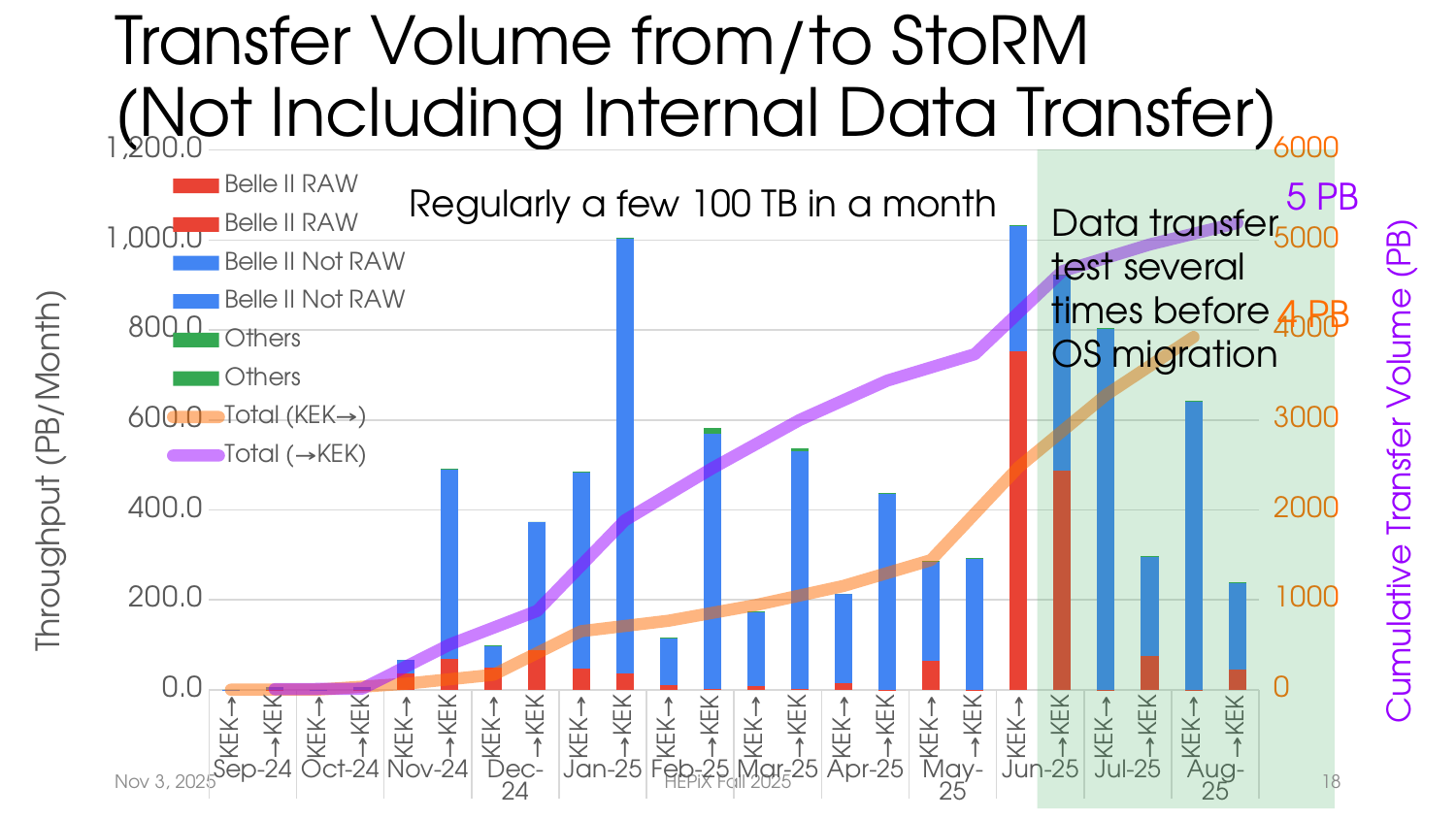

# Transfer Volume from/to StoRM (Not Including Internal Data Transfer)

### Chart

| Category | Belle II RAW | Belle II RAW | Belle II Not RAW | Belle II Not RAW | Others | Others | Total (KEK→) | Total (→KEK) |
|---|---|---|---|---|---|---|---|---|
| KEK→ | 0.03835894405165163 | None | 0.3551343271492442 | None | 0.0001460833809687756 | None | 0.3936393545818646 | None |
| →KEK | None | 0.07726937048755644 | None | 5.482821632559535 | None | 0.0005327638673406909 | None | 5.560623766914432 |
| KEK→ | 0.03750165501423908 | None | 0.44416118857861875 | None | 6.698474226141116e-05 | None | 0.8753691829169838 | None |
| →KEK | None | 0.07453620231626701 | None | 5.1998768285820915 | None | 6.87898254909669e-05 | None | 10.835105587638282 |
| KEK→ | 35.29166495298432 | None | 30.092859965278876 | None | 0.00806253736573126 | None | 66.26795663854591 | None |
| →KEK | None | 68.03987448838416 | None | 423.6350792754374 | None | 0.13720880895471055 | None | 502.64726816041457 |
| KEK→ | 48.705075783136635 | None | 50.13007380187264 | None | 0.9063858623703709 | None | 166.00949208592556 | None |
| →KEK | None | 88.72077338103281 | None | 285.02109507389196 | None | 0.01313988632773544 | None | 876.4022765016671 |
| KEK→ | 46.794817733916716 | None | 435.6848821169533 | None | 1.4040508367279472 | None | 649.8932427735235 | None |
| →KEK | None | 37.100501105584044 | None | 966.5164776515412 | None | 1.5892464317503254 | None | 1881.6085016905427 |
| KEK→ | 10.026899621658231 | None | 104.0534602763546 | None | 2.9725321281057404 | None | 766.9461347996421 | None |
| →KEK | None | 2.5583699265162068 | None | 566.1157862558139 | None | 12.478000668917048 | None | 2462.76065854179 |
| KEK→ | 7.260029142173153 | None | 165.0321078847237 | None | 1.9618412217105288 | None | 941.2001130482495 | None |
| →KEK | None | 2.5998025626277013 | None | 528.4303762198351 | None | 5.882375264781331 | None | 2999.673212589034 |
| KEK→ | 15.239406183149185 | None | 196.97794996697212 | None | 0.016215047320656595 | None | 1153.4336842456914 | None |
| →KEK | None | 0.04754416790547111 | None | 436.3141083338505 | None | 0.36791988236473117 | None | 3436.4027849731547 |
| KEK→ | 63.91337276278318 | None | 222.995378933957 | None | 0.10450110268175195 | None | 1440.4469370451134 | None |
| →KEK | None | 0.5002499170168448 | None | 289.8883262794998 | None | 3.4156044668197865 | None | 3730.206965636491 |
| KEK→ | 753.1678883965243 | None | 277.913391496224 | None | 2.6811797984545294 | None | 2474.209396736316 | None |
| →KEK | None | 488.22000038685013 | None | 434.3285893548382 | None | 0.14112372322761296 | None | 4652.896679101407 |
| KEK→ | 0.4775653410433528 | None | 803.1046936217094 | None | 0.2808241740785008 | None | 3278.0724798731476 | None |
| →KEK | None | 74.7241637630806 | None | 222.85162755654002 | None | 0.24455726886987722 | None | 4950.717027689898 |
| KEK→ | 0.20461508100000003 | None | 640.2455649479999 | None | 3.18061349568 | None | 3921.7032733978276 | None |
| →KEK | None | 45.733521138 | None | 192.5237786754 | None | 0.3614727024 | None | 5189.3358002056975 |
Data transfer test several times before OS migration
5 PB
Regularly a few 100 TB in a month
4 PB
Nov 3, 2025
HEPiX Fall 2025
18